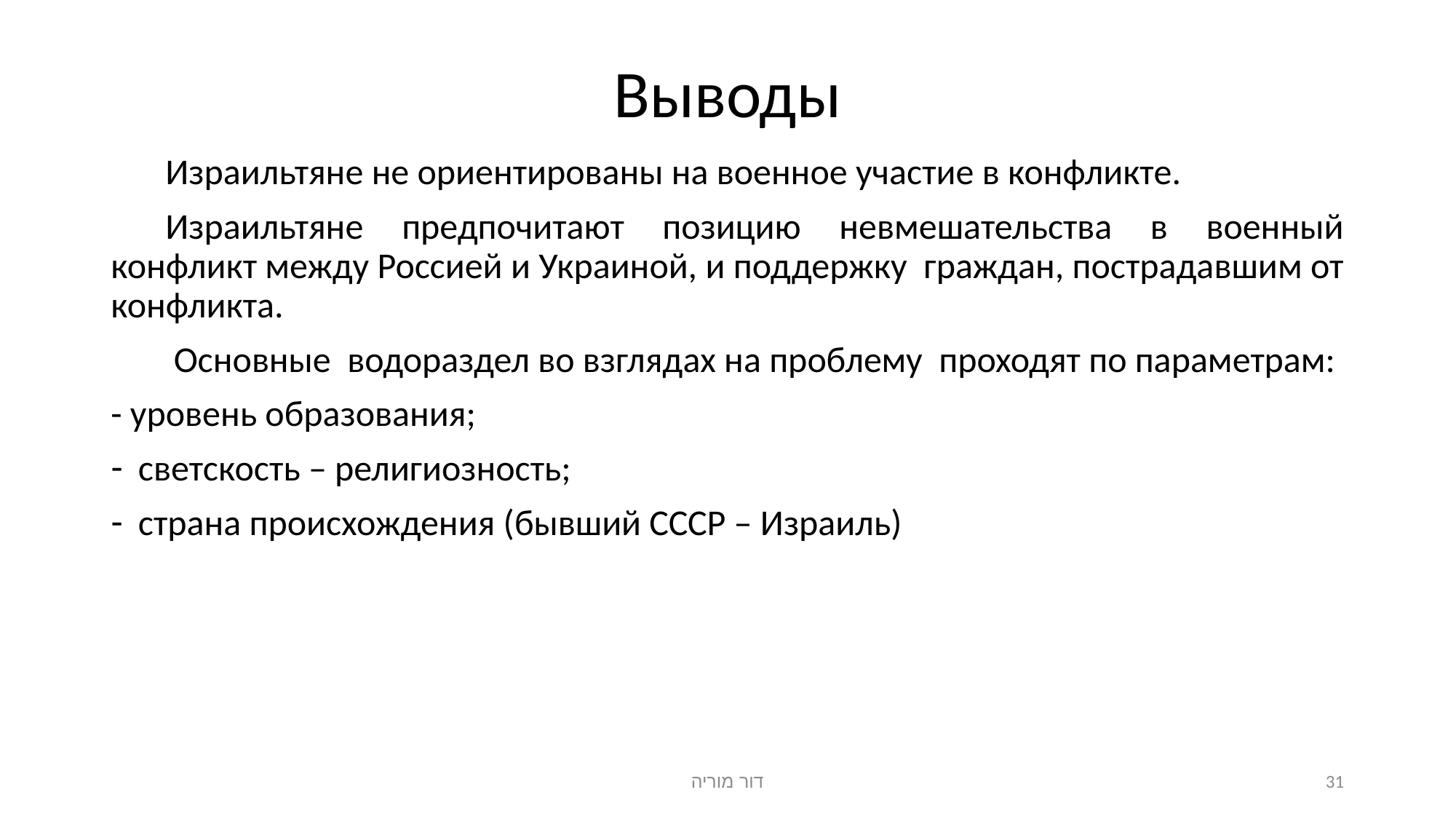

# Выводы
Израильтяне не ориентированы на военное участие в конфликте.
Израильтяне предпочитают позицию невмешательства в военный конфликт между Россией и Украиной, и поддержку  граждан, пострадавшим от конфликта.
 Основные  водораздел во взглядах на проблему  проходят по параметрам:
- уровень образования;
светскость – религиозность;
страна происхождения (бывший СССР – Израиль)

דור מוריה
31